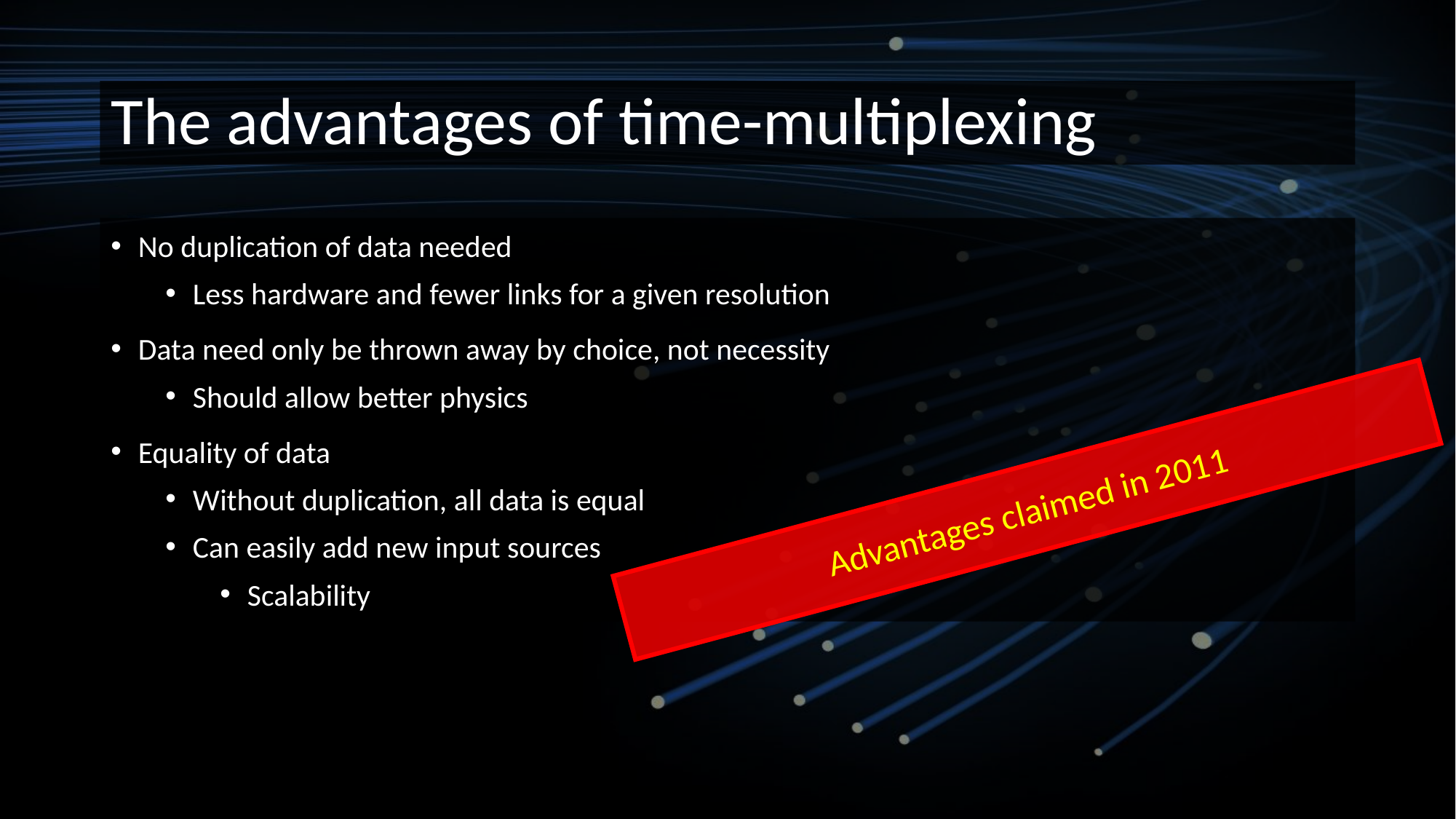

# The advantages of time-multiplexing
No duplication of data needed
Less hardware and fewer links for a given resolution
Data need only be thrown away by choice, not necessity
Should allow better physics
Equality of data
Without duplication, all data is equal
Can easily add new input sources
Scalability
Advantages claimed in 2011